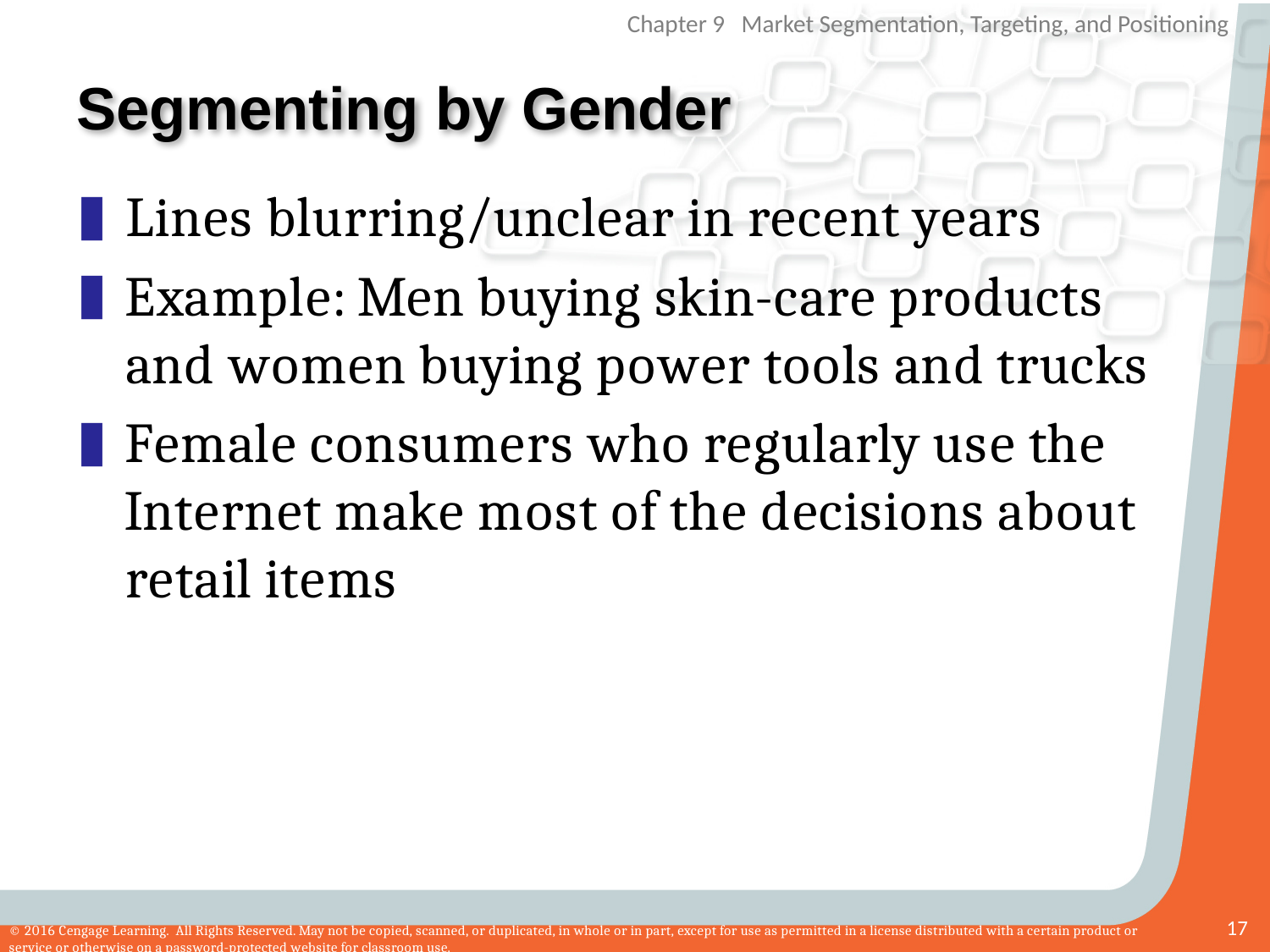

# Segmenting by Gender
Lines blurring/unclear in recent years
Example: Men buying skin-care products and women buying power tools and trucks
Female consumers who regularly use the Internet make most of the decisions about retail items

17